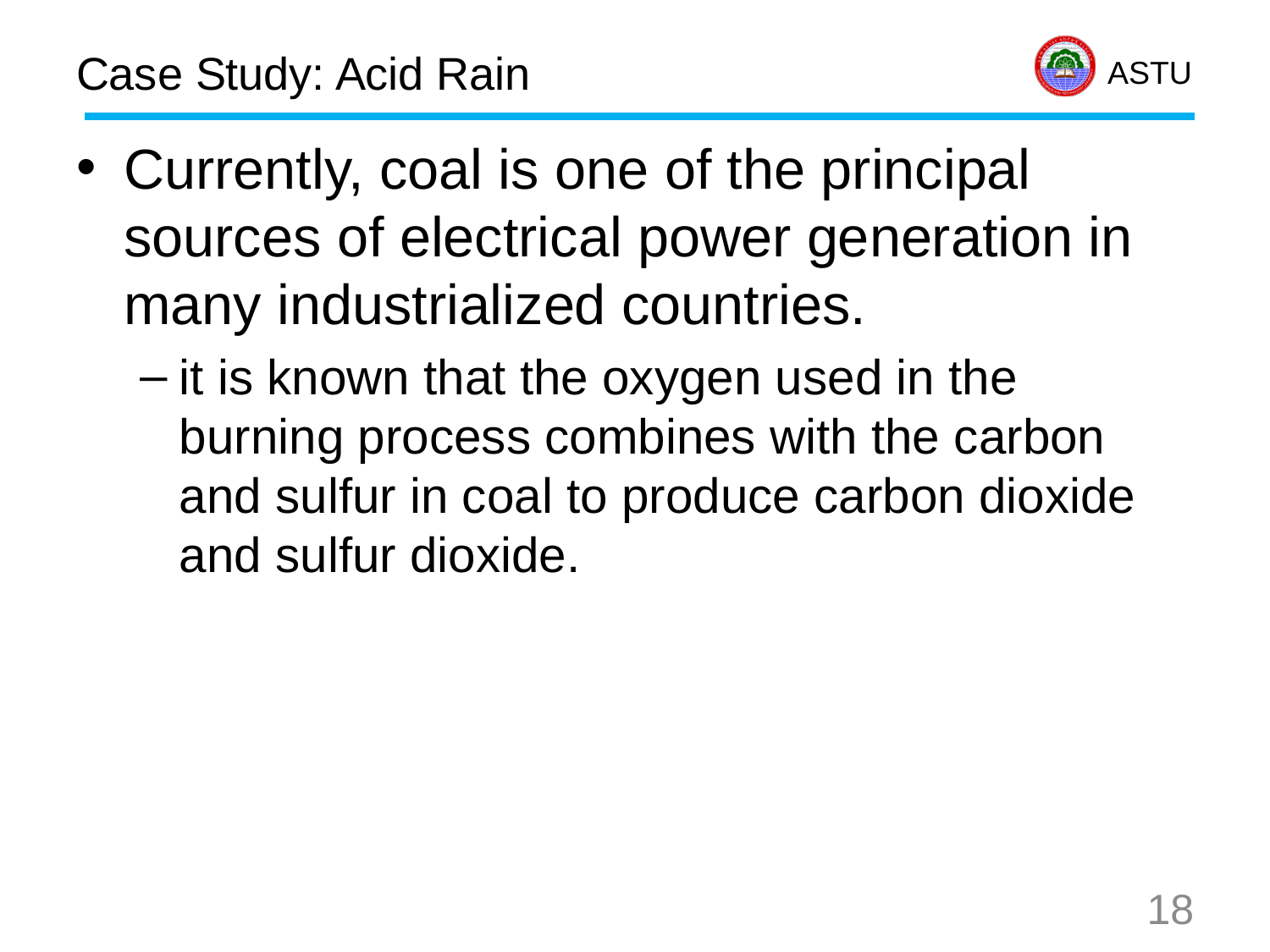

# Case Study: Acid Rain
Currently, coal is one of the principal sources of electrical power generation in many industrialized countries.
it is known that the oxygen used in the burning process combines with the carbon and sulfur in coal to produce carbon dioxide and sulfur dioxide.
18